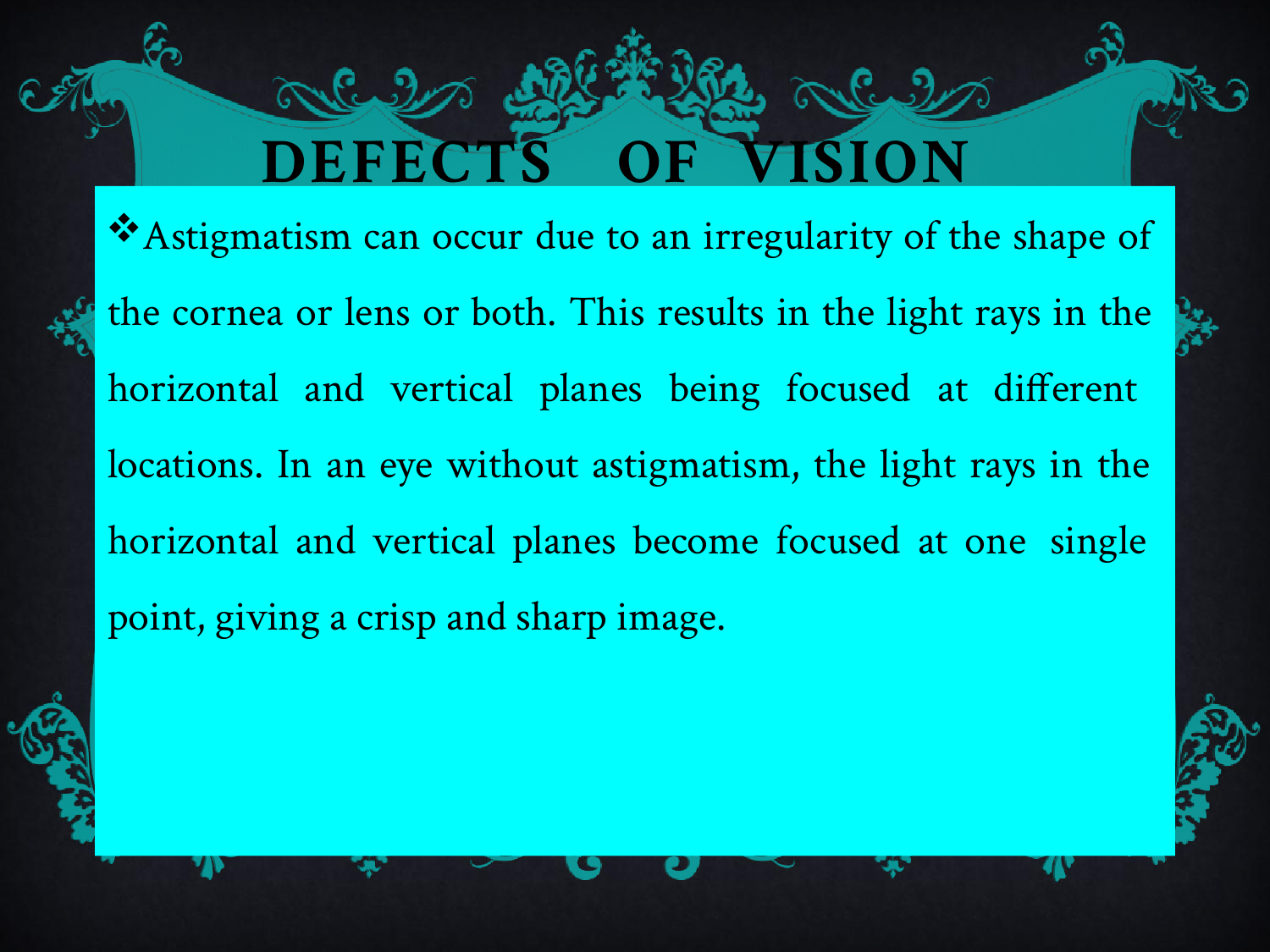

# DEFECTS	OF	VISION
Astigmatism can occur due to an irregularity of the shape of  the cornea or lens or both. This results in the light rays in the  horizontal and vertical planes being focused at different  locations. In an eye without astigmatism, the light rays in the  horizontal and vertical planes become focused at one single  point, giving a crisp and sharp image.